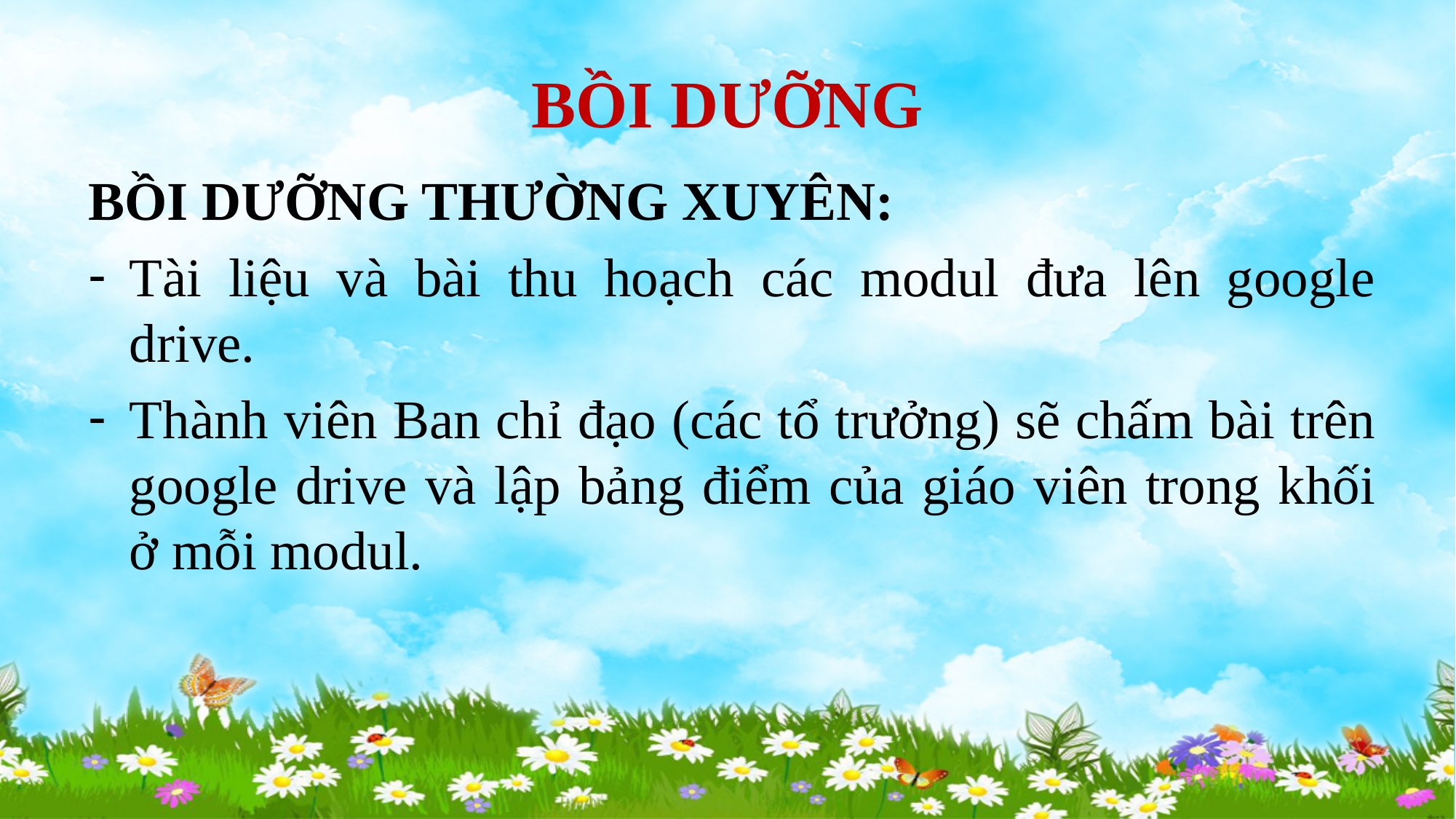

# BỒI DƯỠNG
BỒI DƯỠNG THƯỜNG XUYÊN:
Tài liệu và bài thu hoạch các modul đưa lên google drive.
Thành viên Ban chỉ đạo (các tổ trưởng) sẽ chấm bài trên google drive và lập bảng điểm của giáo viên trong khối ở mỗi modul.